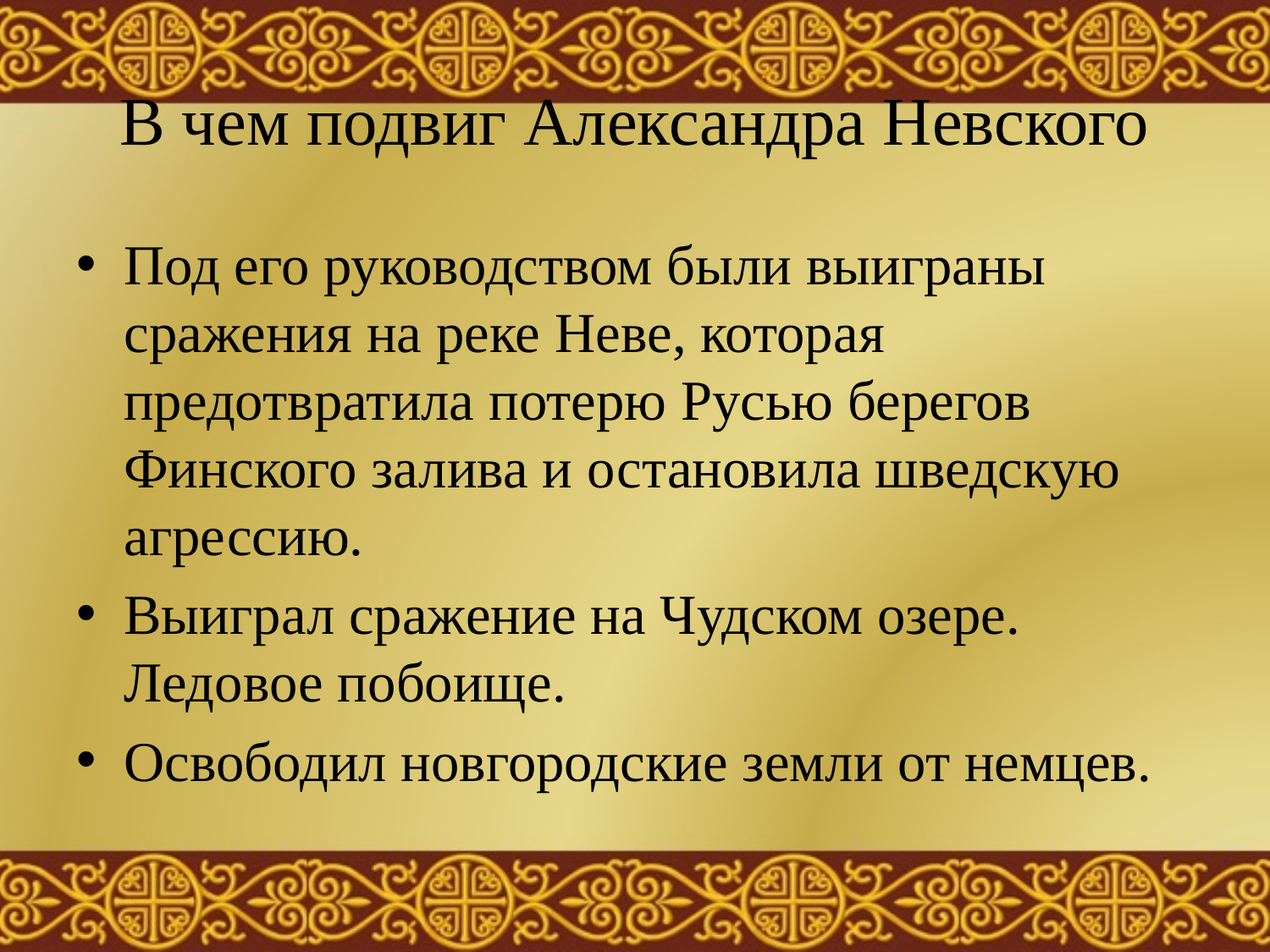

# В чем подвиг Александра Невского
Под его руководством были выиграны сражения на реке Неве, которая предотвратила потерю Русью берегов Финского залива и остановила шведскую агрессию.
Выиграл сражение на Чудском озере. Ледовое побоище.
Освободил новгородские земли от немцев.